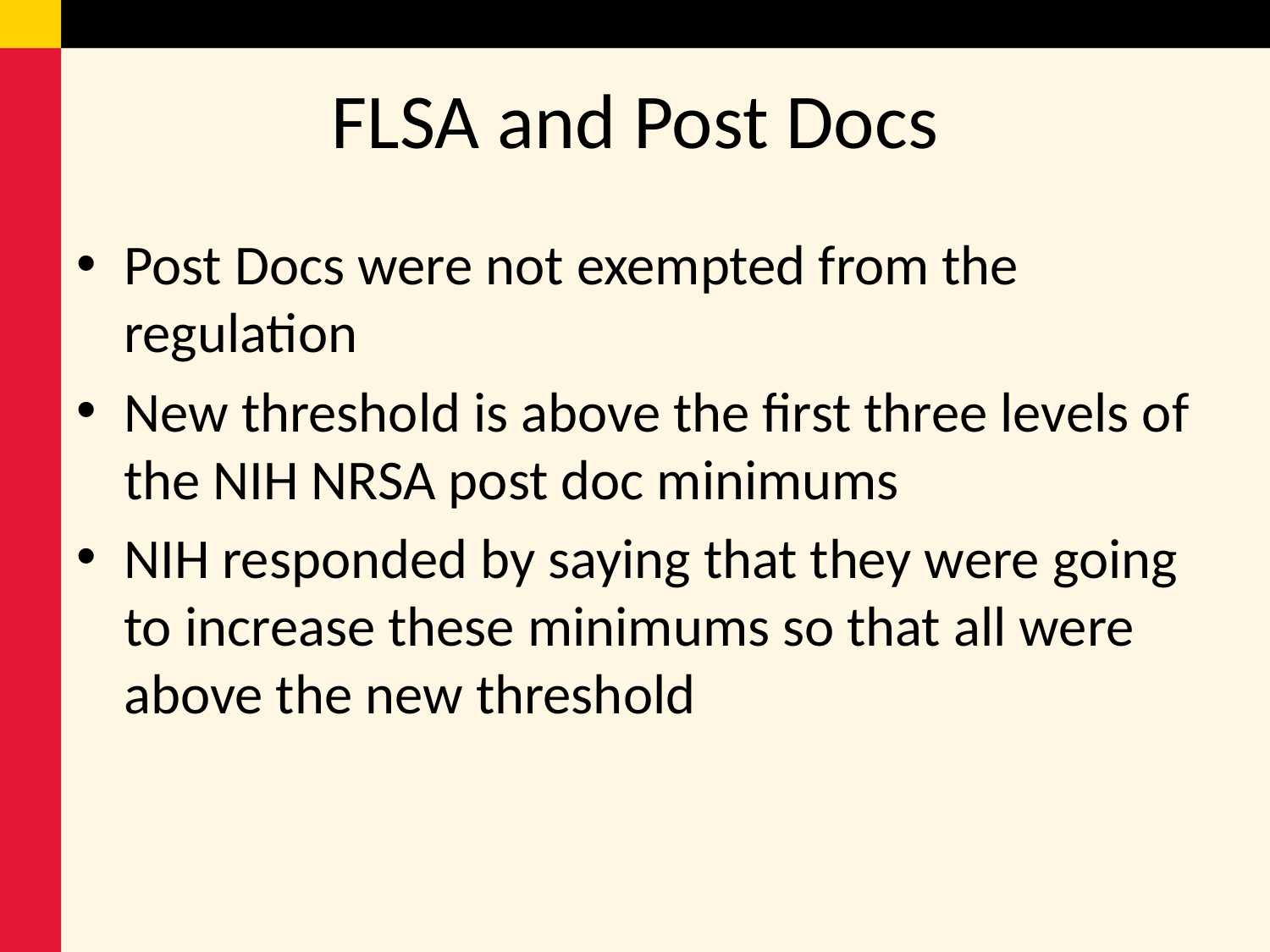

# FLSA and Post Docs
Post Docs were not exempted from the regulation
New threshold is above the first three levels of the NIH NRSA post doc minimums
NIH responded by saying that they were going to increase these minimums so that all were above the new threshold